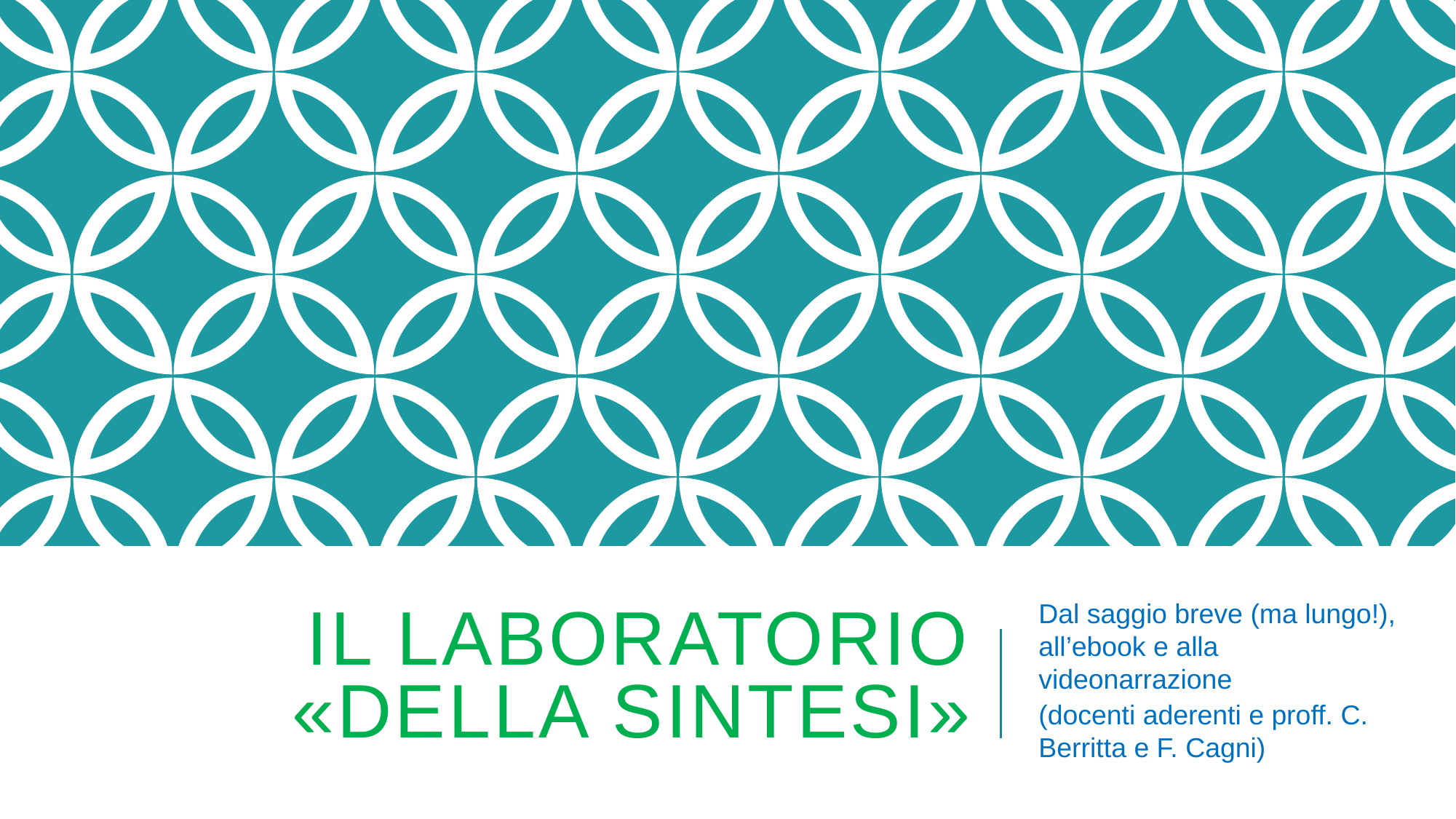

# Il laboratorio «della sintesi»
Dal saggio breve (ma lungo!), all’ebook e alla videonarrazione
(docenti aderenti e proff. C. Berritta e F. Cagni)